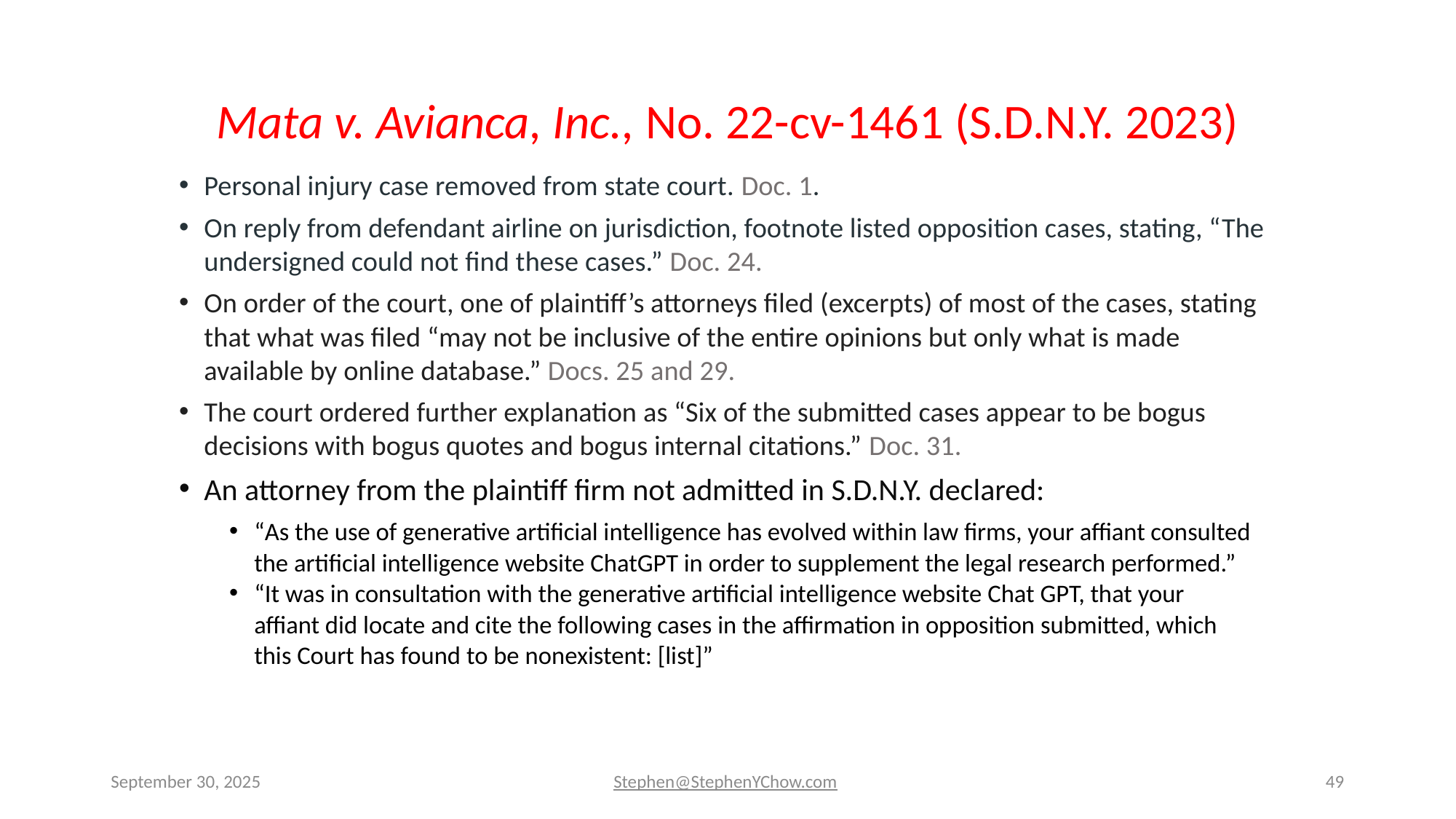

# Mata v. Avianca, Inc., No. 22-cv-1461 (S.D.N.Y. 2023)
Personal injury case removed from state court. Doc. 1.
On reply from defendant airline on jurisdiction, footnote listed opposition cases, stating, “The undersigned could not find these cases.” Doc. 24.
On order of the court, one of plaintiff’s attorneys filed (excerpts) of most of the cases, stating that what was filed “may not be inclusive of the entire opinions but only what is made available by online database.” Docs. 25 and 29.
The court ordered further explanation as “Six of the submitted cases appear to be bogus decisions with bogus quotes and bogus internal citations.” Doc. 31.
An attorney from the plaintiff firm not admitted in S.D.N.Y. declared:
“As the use of generative artificial intelligence has evolved within law firms, your affiant consulted the artificial intelligence website ChatGPT in order to supplement the legal research performed.”
“It was in consultation with the generative artificial intelligence website Chat GPT, that your affiant did locate and cite the following cases in the affirmation in opposition submitted, which this Court has found to be nonexistent: [list]”

September 30, 2025
Stephen@StephenYChow.com
49